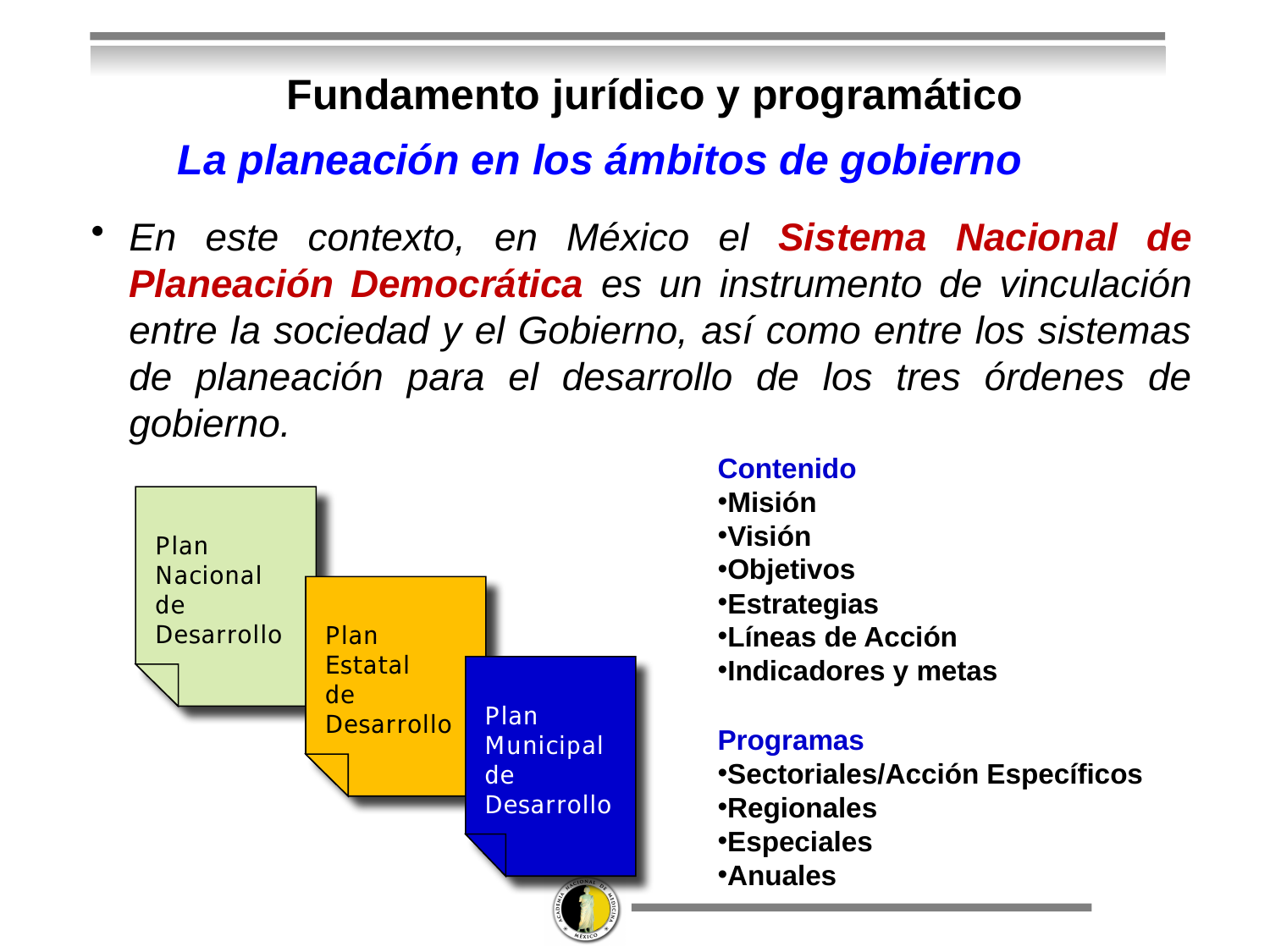

Fundamento jurídico y programático
# La planeación en los ámbitos de gobierno
En este contexto, en México el Sistema Nacional de Planeación Democrática es un instrumento de vinculación entre la sociedad y el Gobierno, así como entre los sistemas de planeación para el desarrollo de los tres órdenes de gobierno.
Contenido
Misión
Visión
Objetivos
Estrategias
Líneas de Acción
Indicadores y metas

Plan Nacional de Desarrollo

Plan Estatal
de Desarrollo

Plan Municipal de Desarrollo
Programas
Sectoriales/Acción Específicos
Regionales
Especiales
Anuales